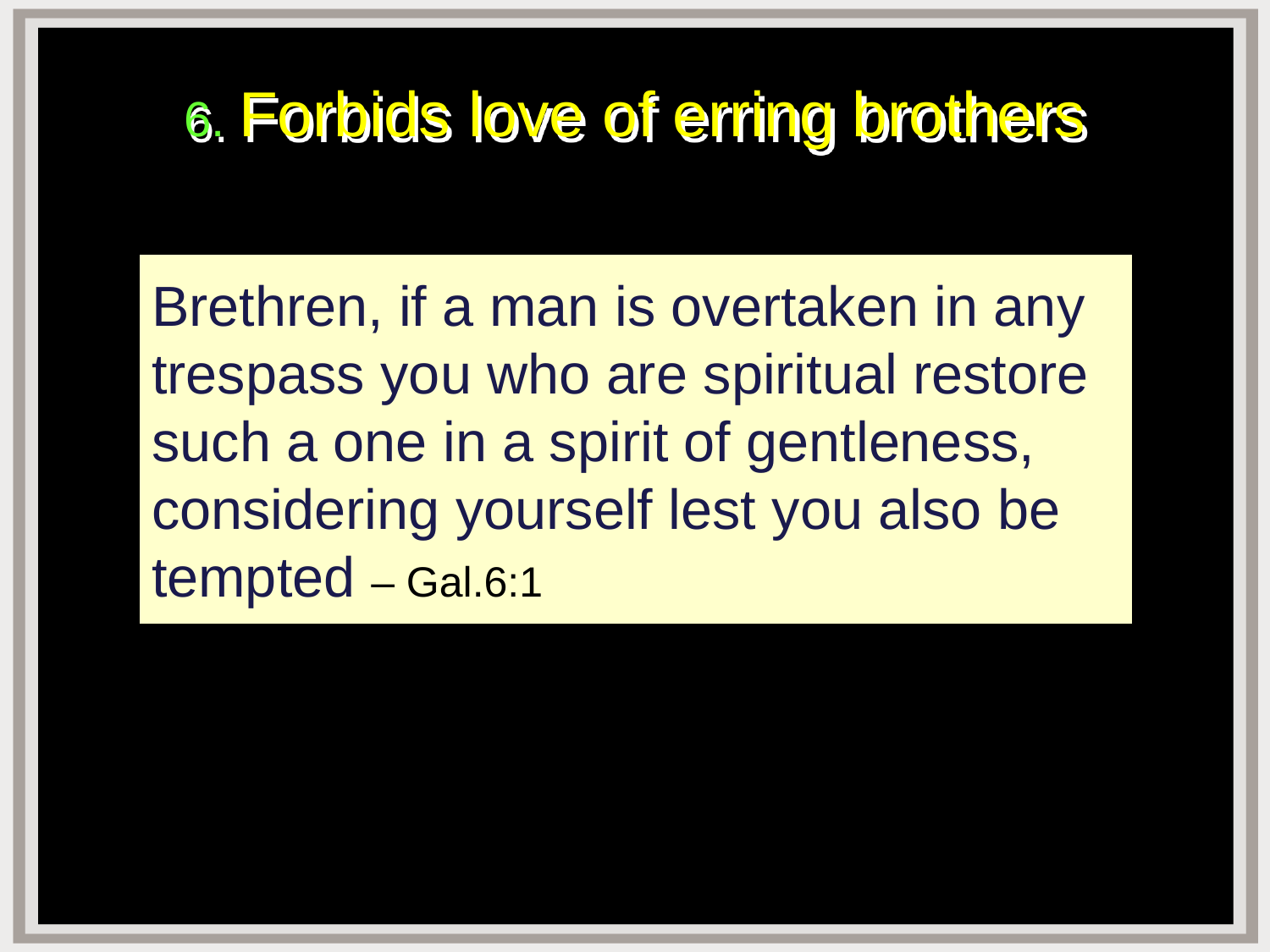

# 6. Forbids love of erring brothers

Brethren, if a man is overtaken in any trespass you who are spiritual restore such a one in a spirit of gentleness, considering yourself lest you also be tempted – Gal.6:1